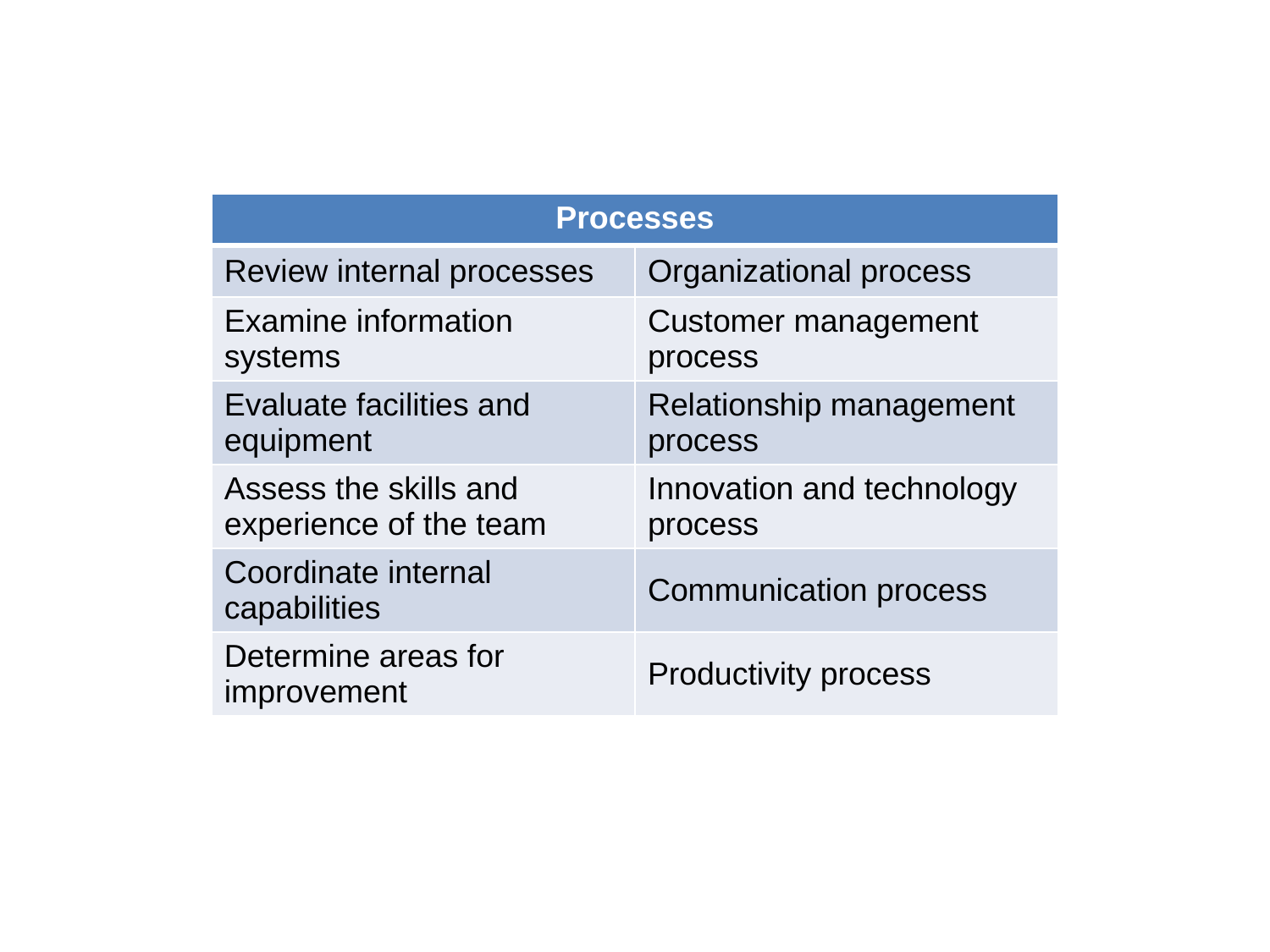

| Processes |  |
| --- | --- |
| Review internal processes | Organizational process |
| Examine information systems | Customer management process |
| Evaluate facilities and equipment | Relationship management process |
| Assess the skills and experience of the team | Innovation and technology process |
| Coordinate internal capabilities | Communication process |
| Determine areas for improvement | Productivity process |